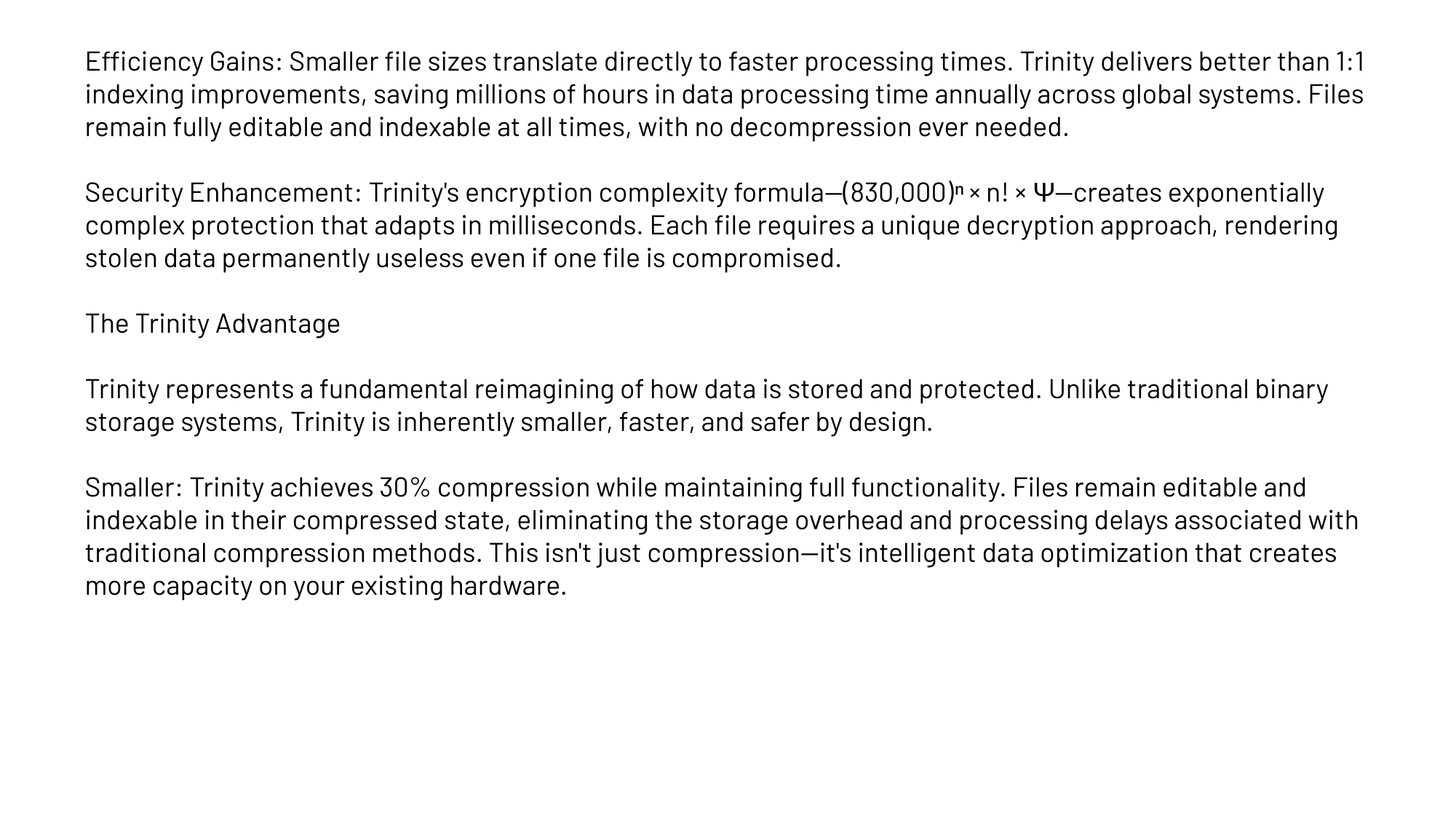

Efficiency Gains: Smaller file sizes translate directly to faster processing times. Trinity delivers better than 1:1 indexing improvements, saving millions of hours in data processing time annually across global systems. Files remain fully editable and indexable at all times, with no decompression ever needed.

Security Enhancement: Trinity's encryption complexity formula—(830,000)ⁿ × n! × Ψ—creates exponentially complex protection that adapts in milliseconds. Each file requires a unique decryption approach, rendering stolen data permanently useless even if one file is compromised.

The Trinity Advantage

Trinity represents a fundamental reimagining of how data is stored and protected. Unlike traditional binary storage systems, Trinity is inherently smaller, faster, and safer by design.

Smaller: Trinity achieves 30% compression while maintaining full functionality. Files remain editable and indexable in their compressed state, eliminating the storage overhead and processing delays associated with traditional compression methods. This isn't just compression—it's intelligent data optimization that creates more capacity on your existing hardware.